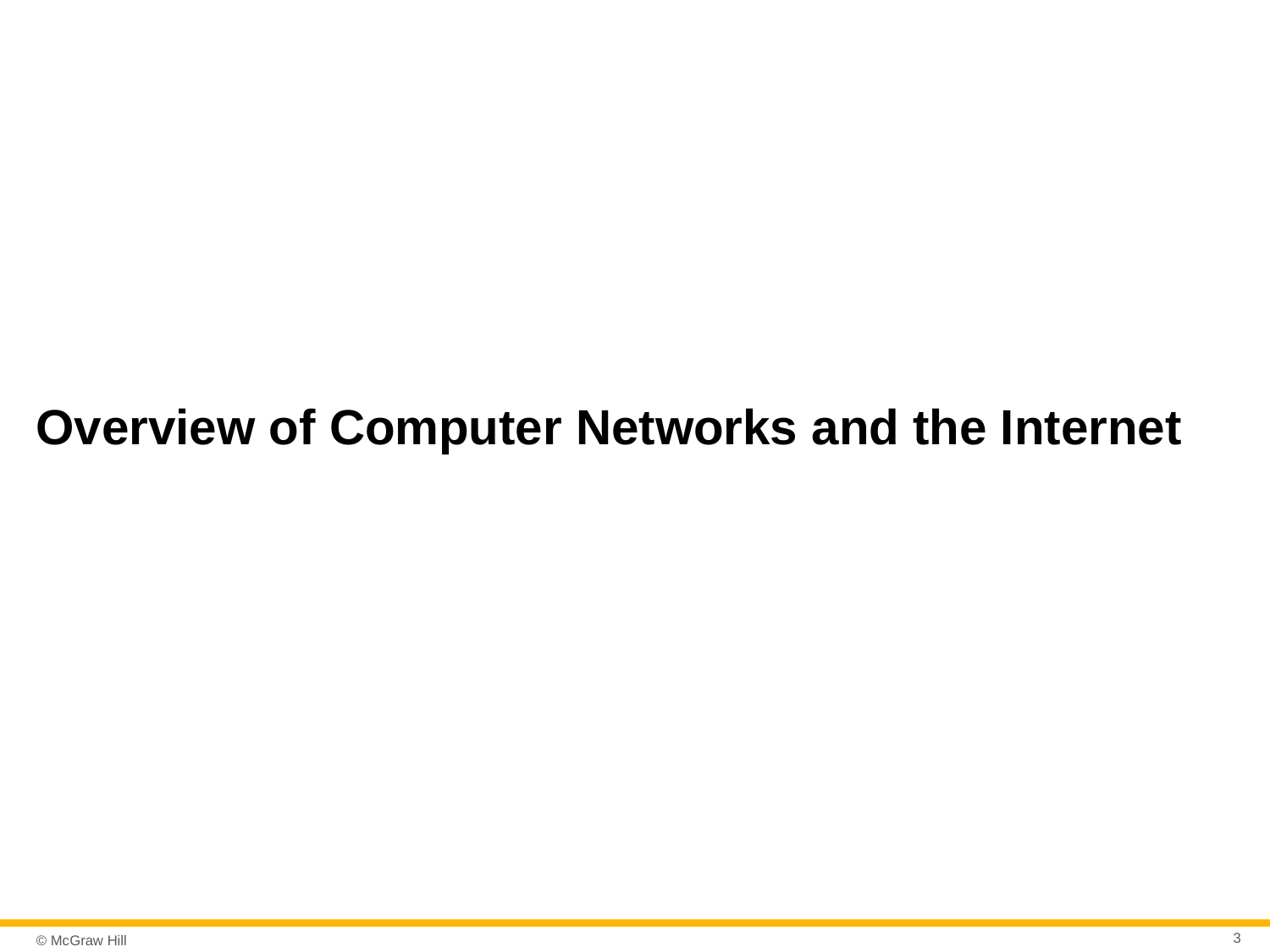

# Overview of Computer Networks and the Internet
3